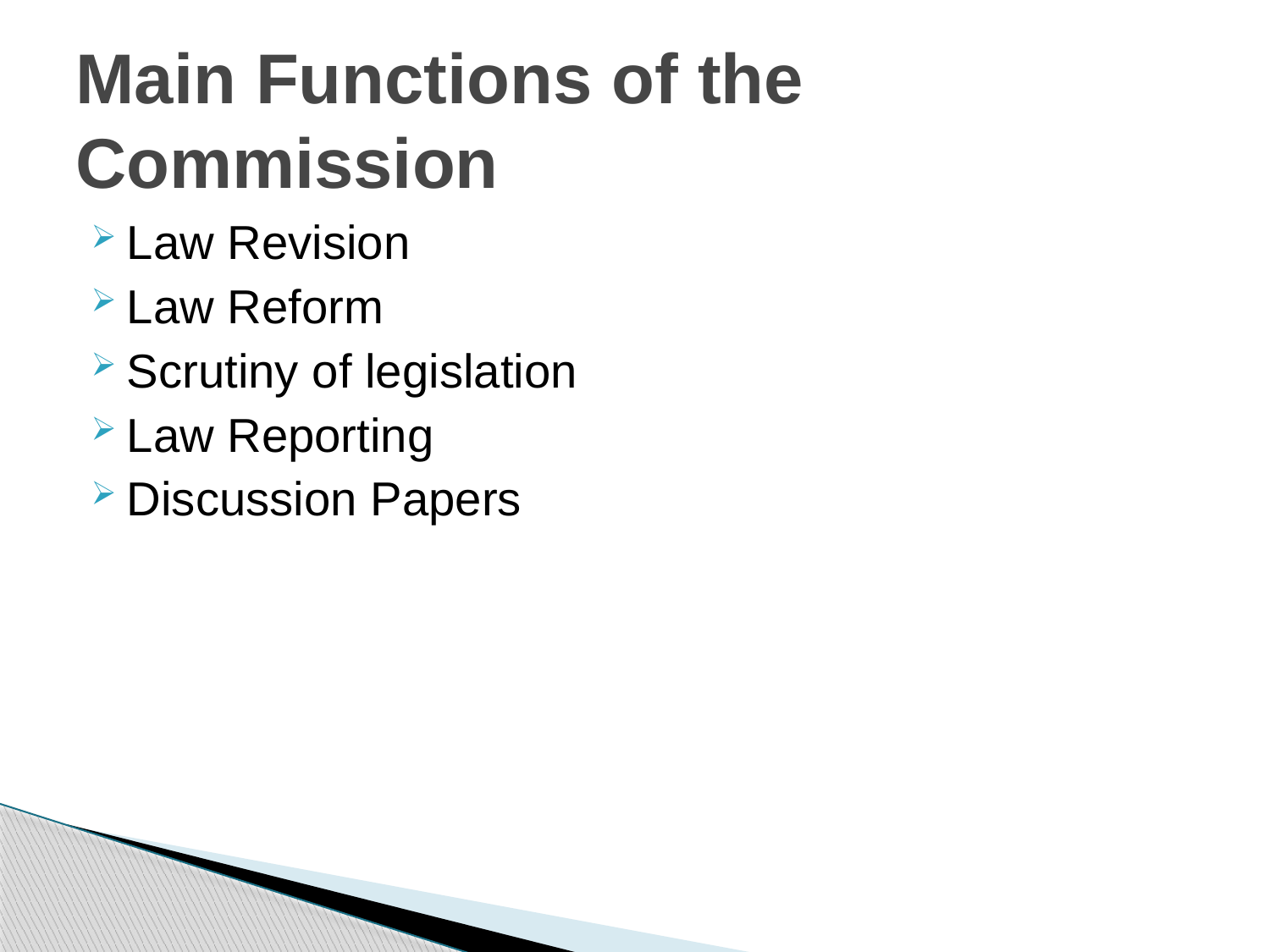

# Main Functions of the Commission
Law Revision
Law Reform
Scrutiny of legislation
Law Reporting
Discussion Papers